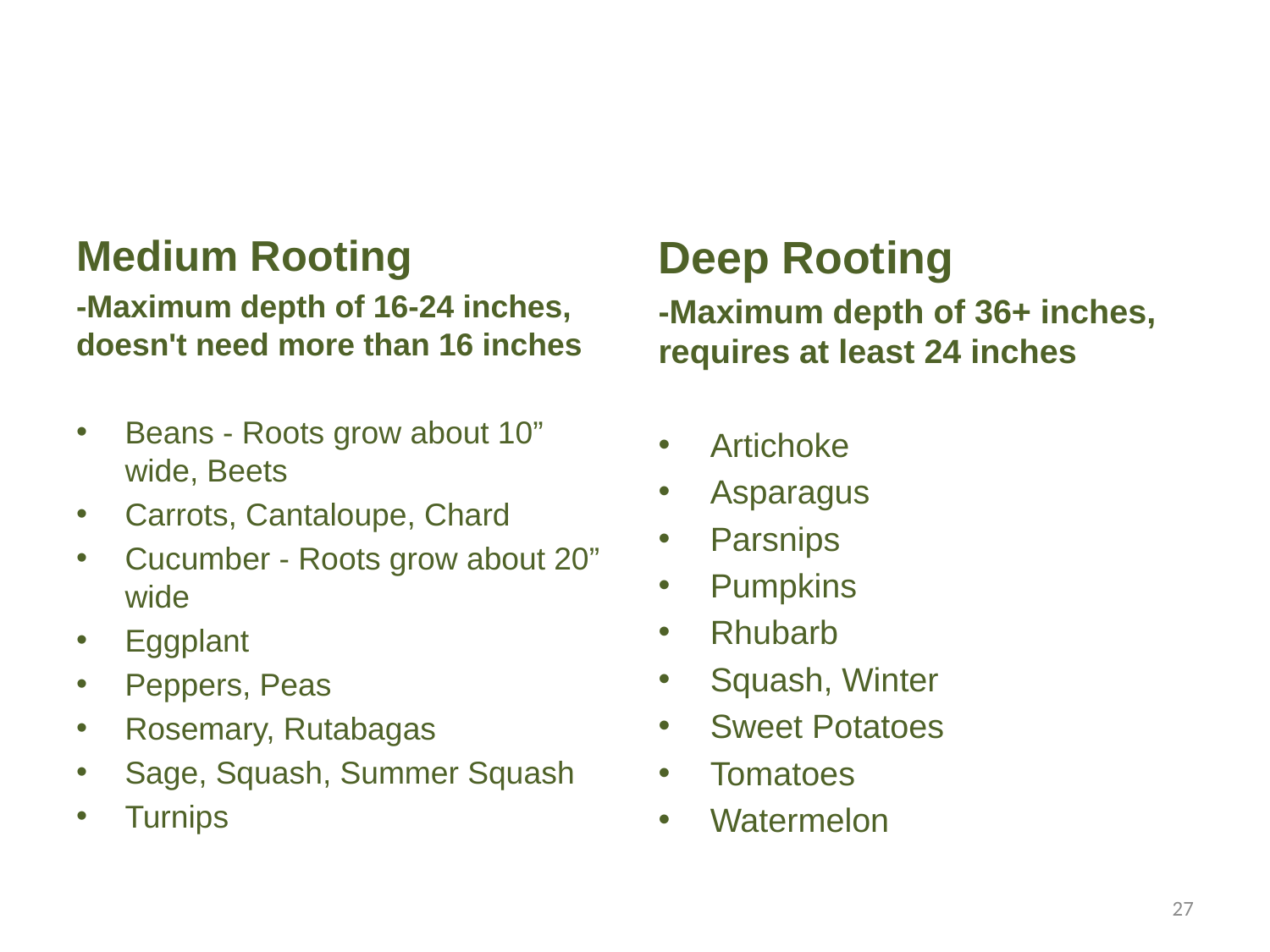

Medium Rooting
-Maximum depth of 16-24 inches, doesn't need more than 16 inches

Beans - Roots grow about 10” wide, Beets
Carrots, Cantaloupe, Chard
Cucumber - Roots grow about 20” wide
Eggplant
Peppers, Peas
Rosemary, Rutabagas
Sage, Squash, Summer Squash
Turnips

Deep Rooting
-Maximum depth of 36+ inches, requires at least 24 inches

Artichoke
Asparagus
Parsnips
Pumpkins
Rhubarb
Squash, Winter
Sweet Potatoes
Tomatoes
Watermelon

27